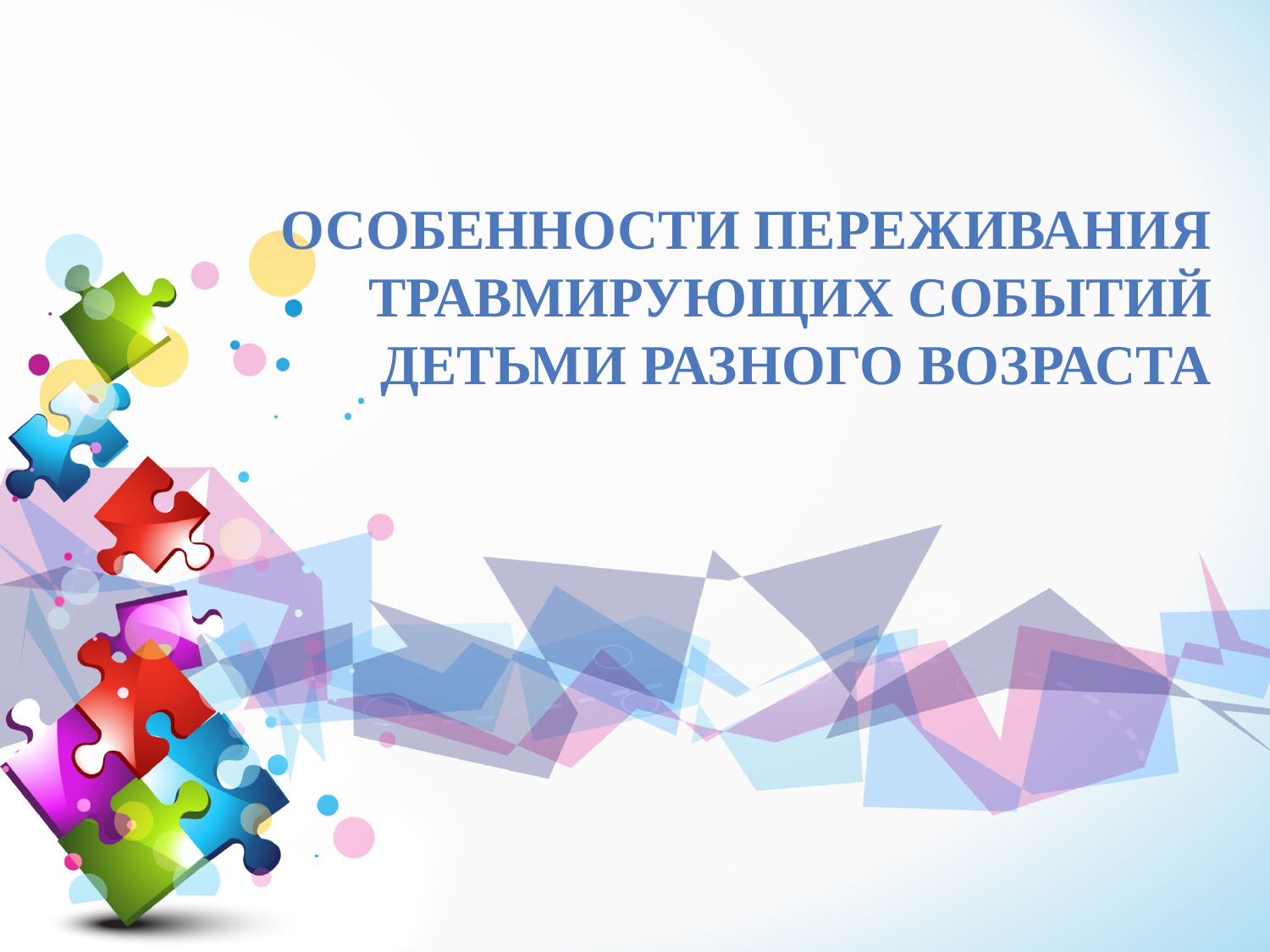

# особенности переживания травмирующих событий детьми разного возраста